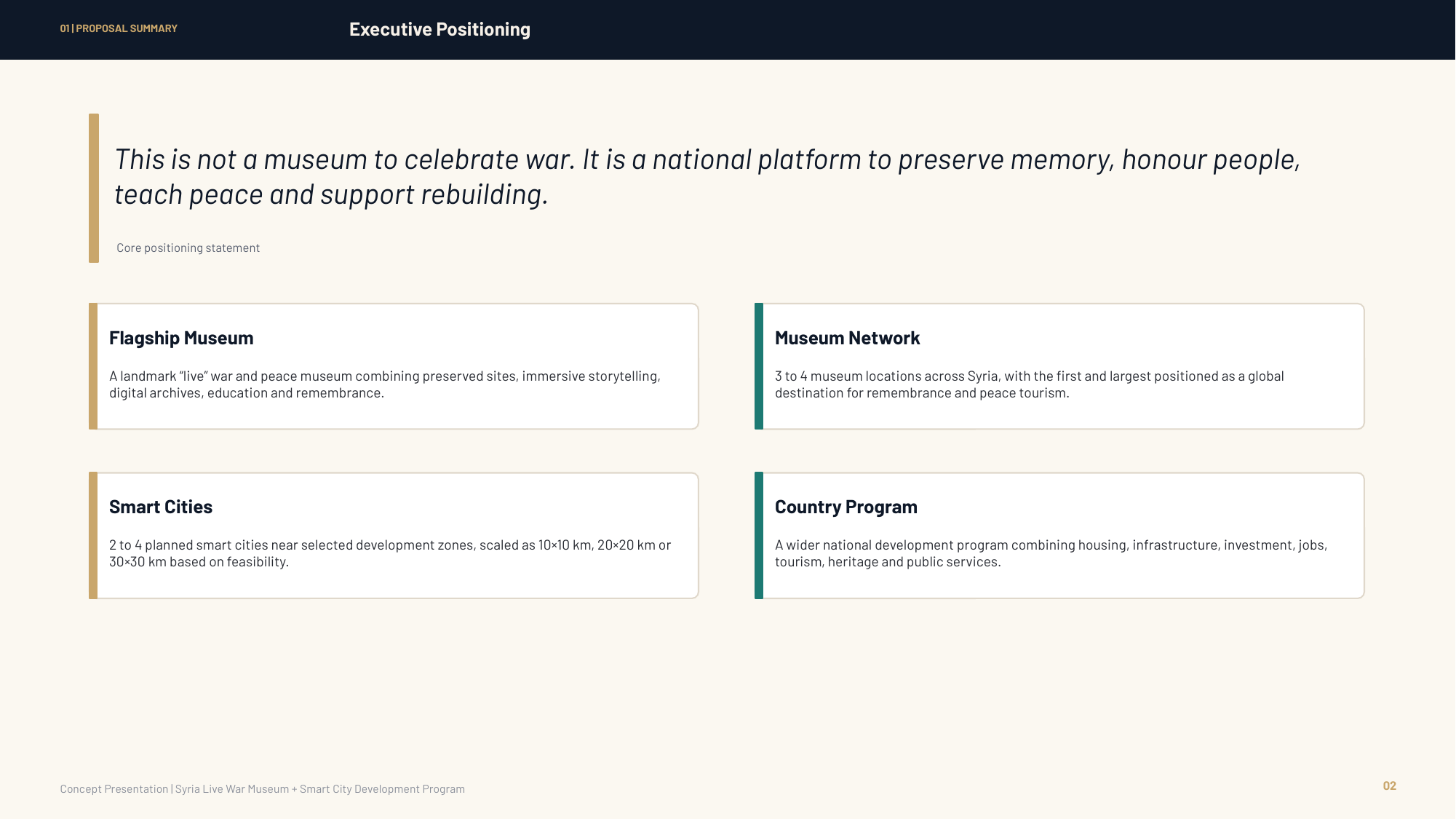

Executive Positioning
01 | PROPOSAL SUMMARY

This is not a museum to celebrate war. It is a national platform to preserve memory, honour people, teach peace and support rebuilding.
Core positioning statement

Flagship Museum
Museum Network
A landmark “live” war and peace museum combining preserved sites, immersive storytelling, digital archives, education and remembrance.
3 to 4 museum locations across Syria, with the first and largest positioned as a global destination for remembrance and peace tourism.

Smart Cities
Country Program
2 to 4 planned smart cities near selected development zones, scaled as 10×10 km, 20×20 km or 30×30 km based on feasibility.
A wider national development program combining housing, infrastructure, investment, jobs, tourism, heritage and public services.
02
Concept Presentation | Syria Live War Museum + Smart City Development Program